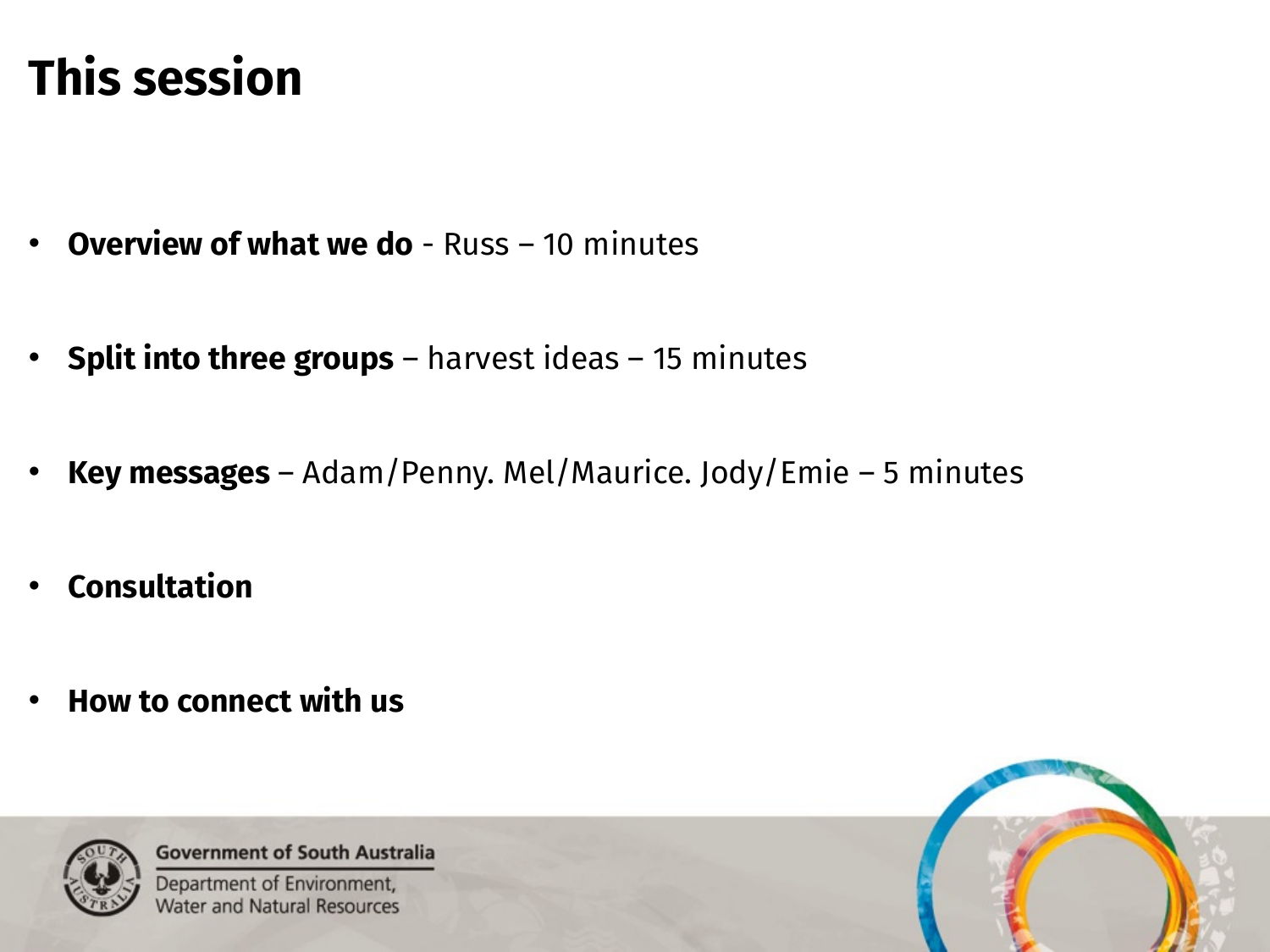

This session

Overview of what we do - Russ – 10 minutes

Split into three groups – harvest ideas – 15 minutes

Key messages – Adam/Penny. Mel/Maurice. Jody/Emie – 5 minutes

Consultation

How to connect with us